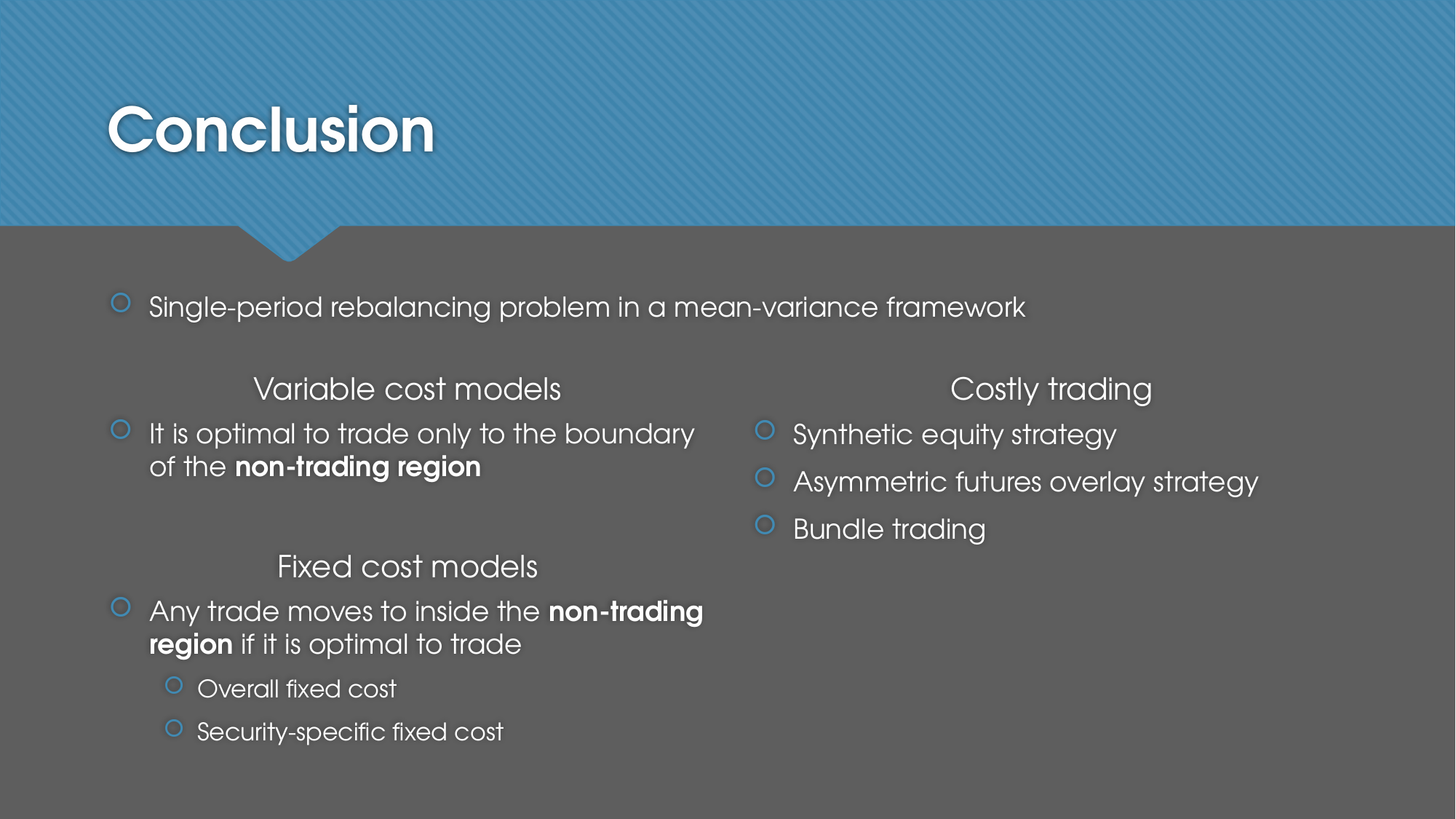

# Conclusion
Single-period rebalancing problem in a mean-variance framework
Variable cost models
Costly trading
It is optimal to trade only to the boundary of the non-trading region
Synthetic equity strategy
Asymmetric futures overlay strategy
Bundle trading
Fixed cost models
Any trade moves to inside the non-trading region if it is optimal to trade
Overall fixed cost
Security-specific fixed cost